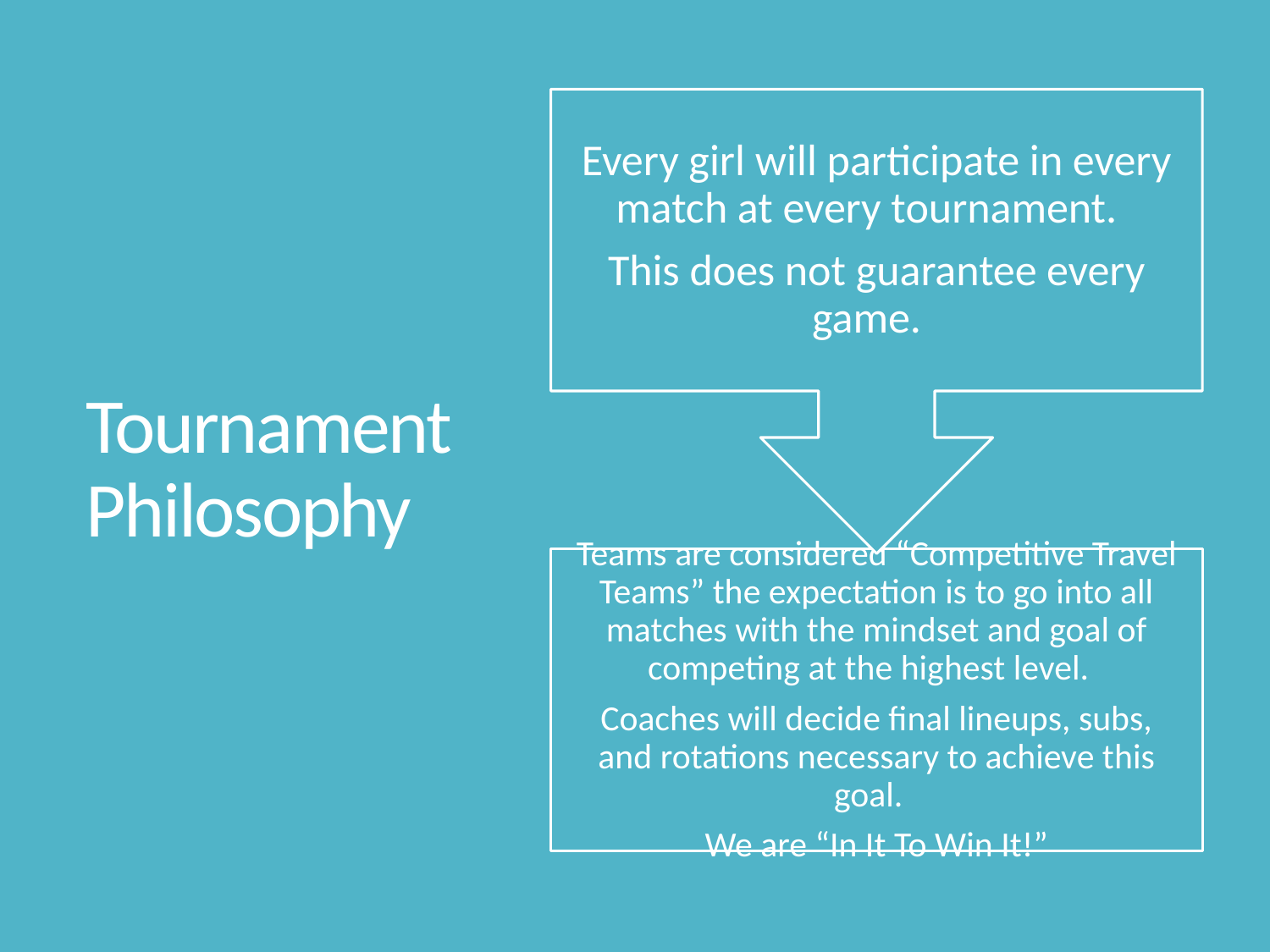

# Tournament Philosophy
Teams are considered “Competitive Travel Teams” the expectation is to go into all matches with the mindset and goal of competing at the highest level.
Coaches will decide final lineups, subs, and rotations necessary to achieve this goal.
We are “In It To Win It!”
Every girl will participate in every match at every tournament.
This does not guarantee every game.